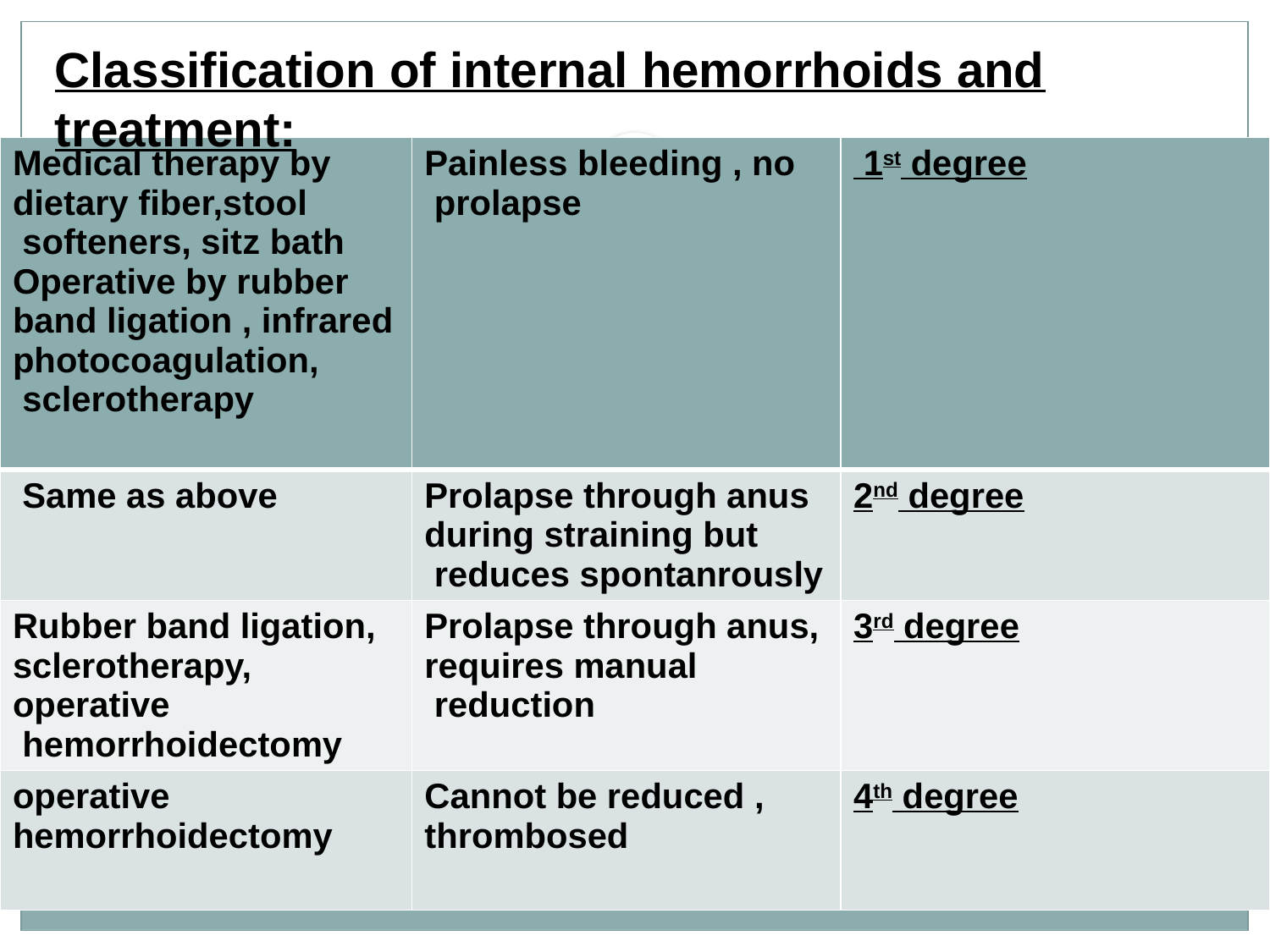

Classification of internal hemorrhoids and treatment:
| Medical therapy by dietary fiber,stool softeners, sitz bath Operative by rubber band ligation , infrared photocoagulation, sclerotherapy | Painless bleeding , no prolapse | 1st degree |
| --- | --- | --- |
| Same as above | Prolapse through anus during straining but reduces spontanrously | 2nd degree |
| Rubber band ligation, sclerotherapy, operative hemorrhoidectomy | Prolapse through anus, requires manual reduction | 3rd degree |
| operative hemorrhoidectomy | Cannot be reduced , thrombosed | 4th degree |